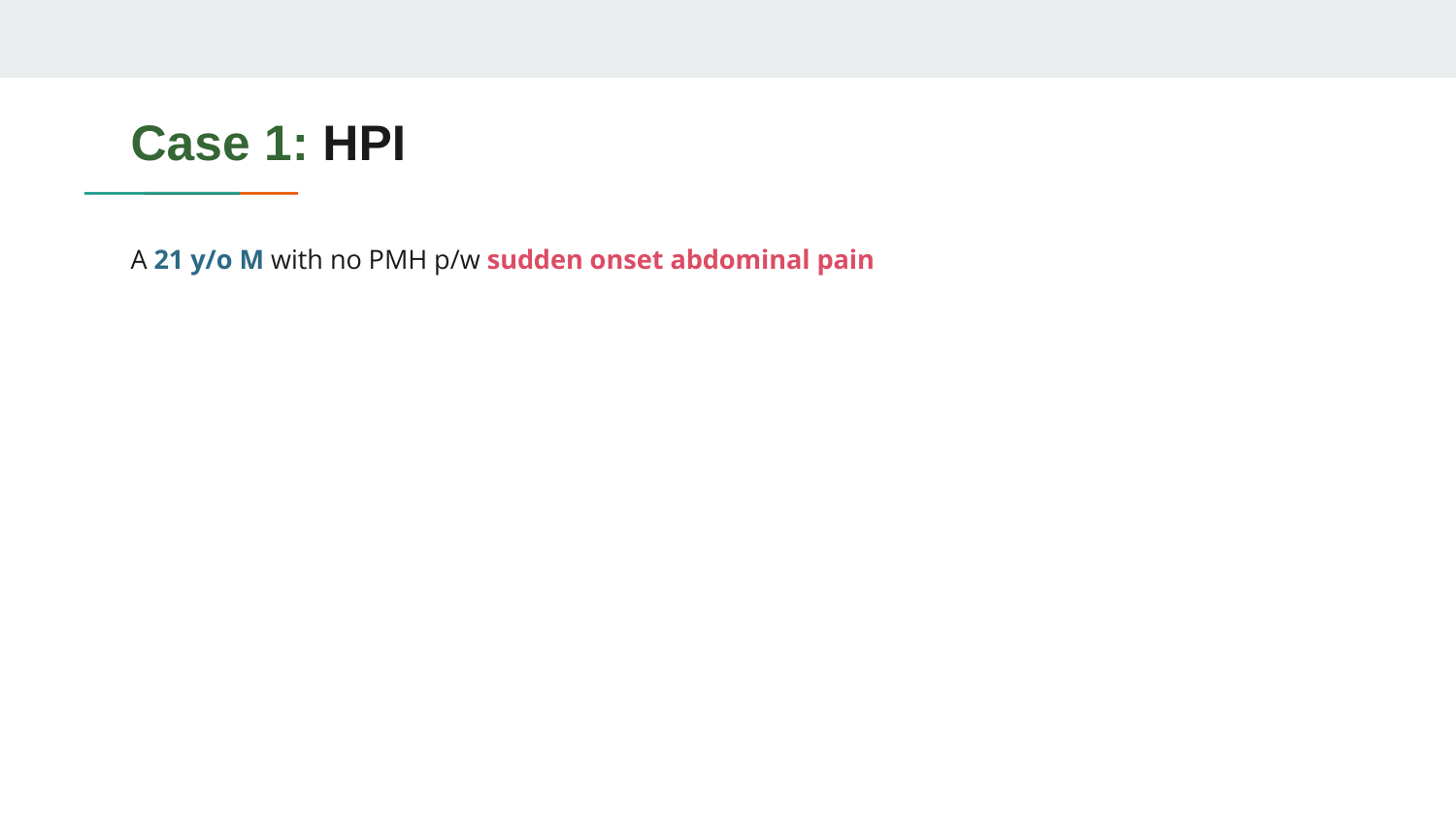

# Case 1: HPI
A 21 y/o M with no PMH p/w sudden onset abdominal pain